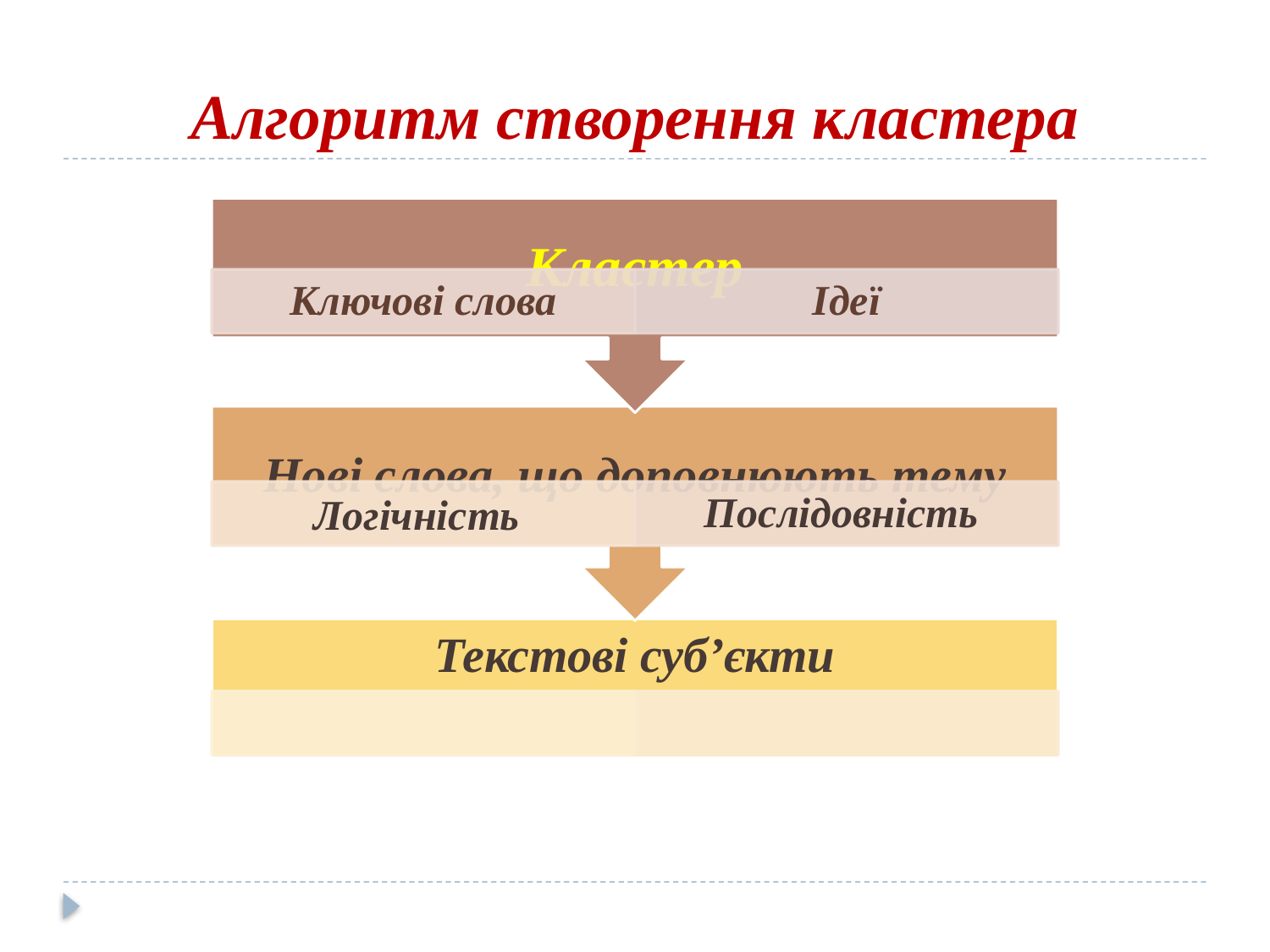

# Алгоритм створення кластера

Текстові суб’єкти

Нові слова, що доповнюють тему
Логічність
Послідовність
Кластер
Ключові слова
Ідеї